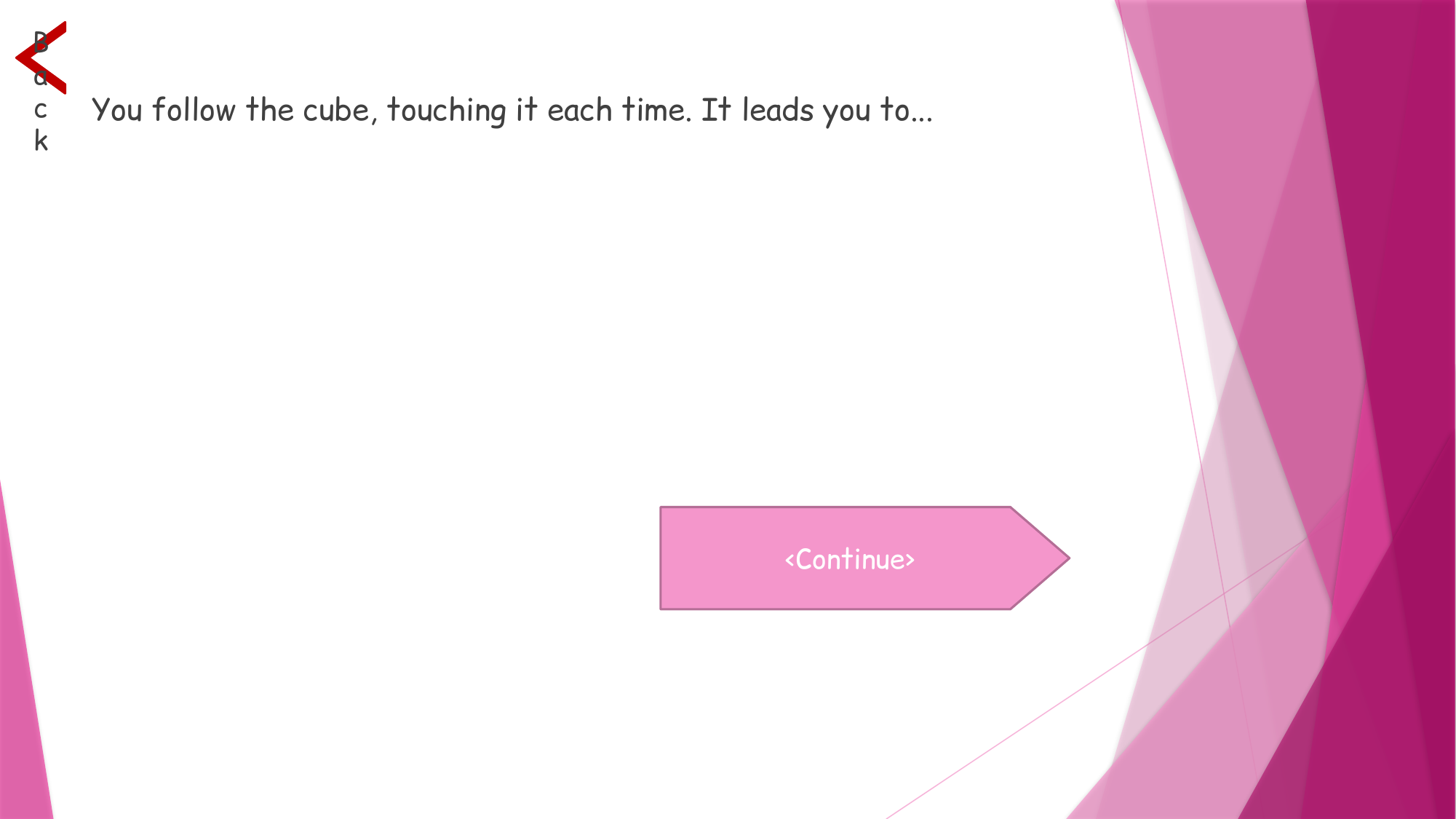

# Following the cube
       Back
You follow the cube, touching it each time. It leads you to...
<Continue>